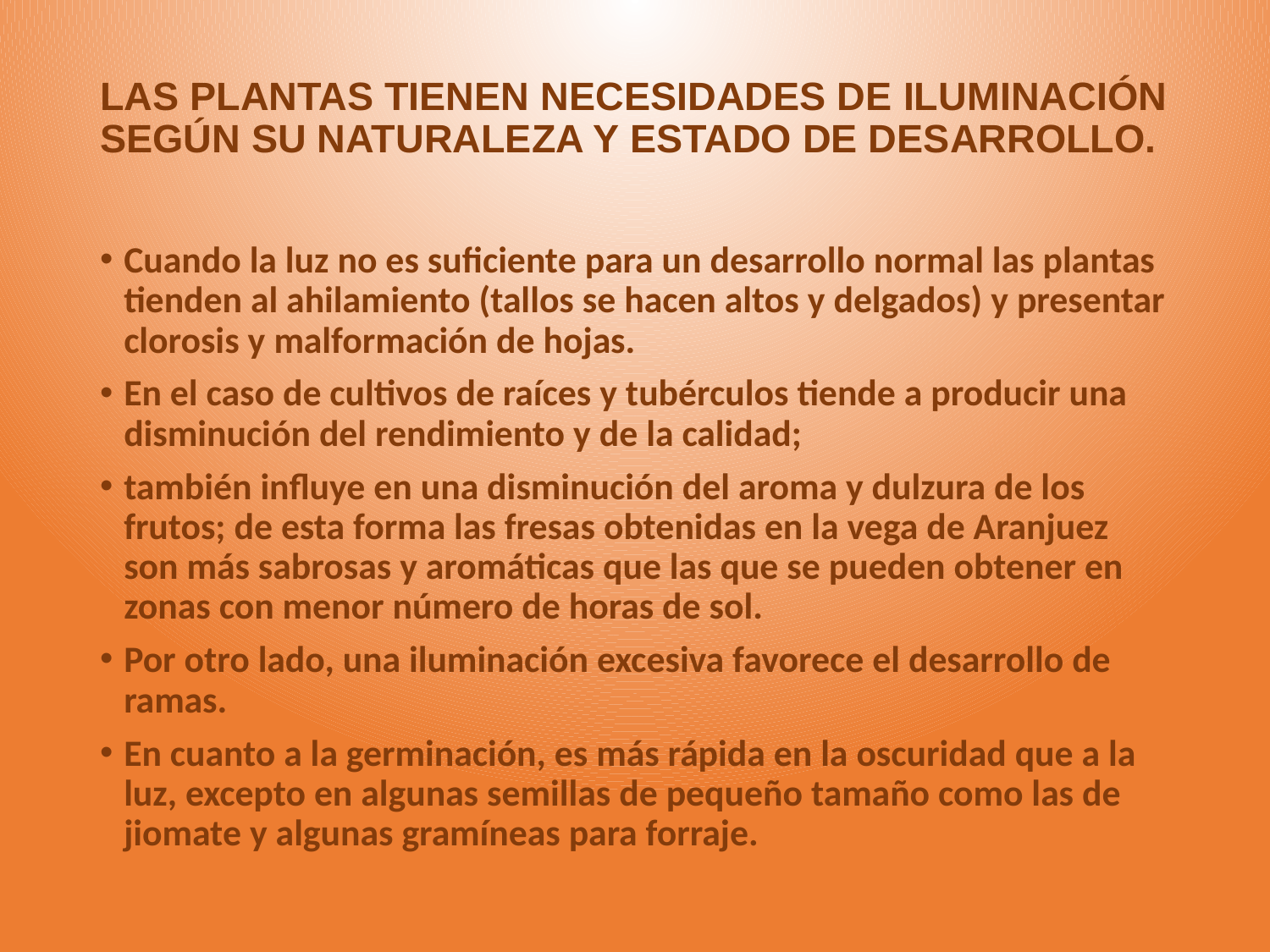

# LAS PLANTAS TIENEN NECESIDADES DE ILUMINACIÓN SEGÚN SU NATURALEZA Y ESTADO DE DESARROLLO.
Cuando la luz no es suficiente para un desarrollo normal las plantas tienden al ahilamiento (tallos se hacen altos y delgados) y presentar clorosis y malformación de hojas.
En el caso de cultivos de raíces y tubérculos tiende a producir una disminución del rendimiento y de la calidad;
también influye en una disminución del aroma y dulzura de los frutos; de esta forma las fresas obtenidas en la vega de Aranjuez son más sabrosas y aromáticas que las que se pueden obtener en zonas con menor número de horas de sol.
Por otro lado, una iluminación excesiva favorece el desarrollo de ramas.
En cuanto a la germinación, es más rápida en la oscuridad que a la luz, excepto en algunas semillas de pequeño tamaño como las de jiomate y algunas gramíneas para forraje.